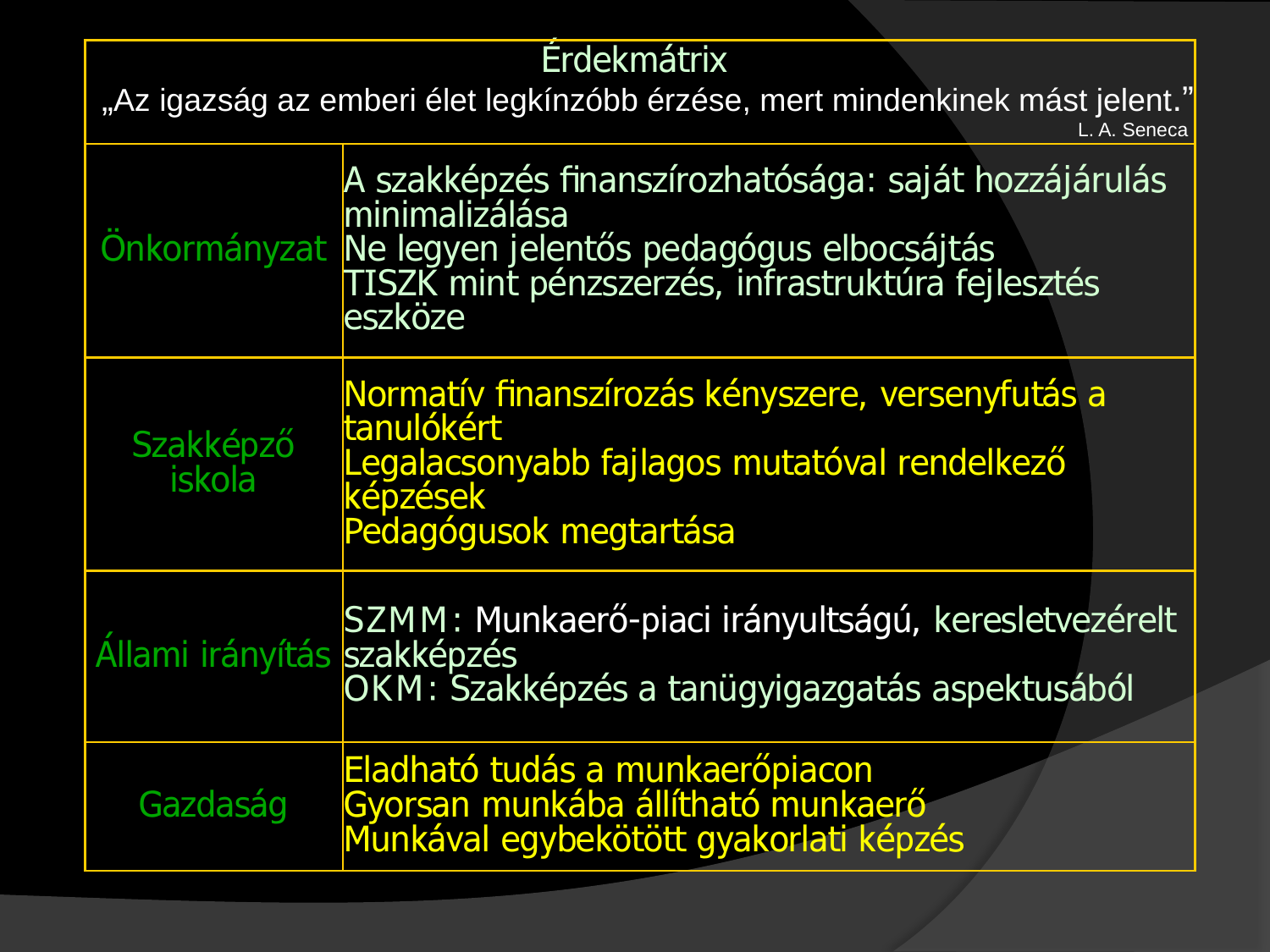

| Érdekmátrix „Az igazság az emberi élet legkínzóbb érzése, mert mindenkinek mást jelent.” L. A. Seneca |  |
| --- | --- |
| Önkormányzat | A szakképzés finanszírozhatósága: saját hozzájárulás minimalizálása Ne legyen jelentős pedagógus elbocsájtás TISZK mint pénzszerzés, infrastruktúra fejlesztés eszköze |
| Szakképző iskola | Normatív finanszírozás kényszere, versenyfutás a tanulókért Legalacsonyabb fajlagos mutatóval rendelkező képzések Pedagógusok megtartása |
| Állami irányítás | SZMM: Munkaerő-piaci irányultságú, keresletvezérelt szakképzés OKM: Szakképzés a tanügyigazgatás aspektusából |
| Gazdaság | Eladható tudás a munkaerőpiacon Gyorsan munkába állítható munkaerő Munkával egybekötött gyakorlati képzés |